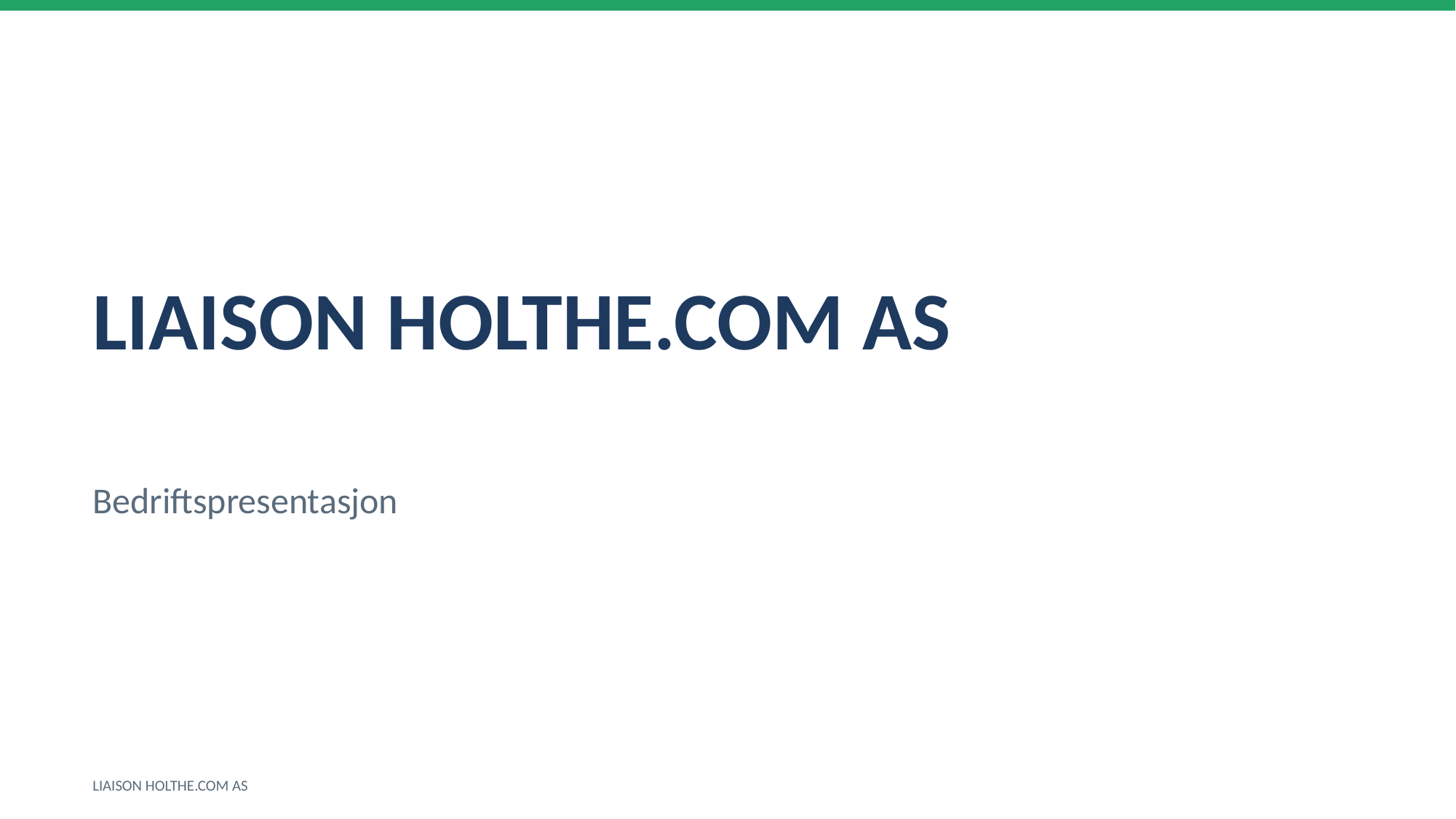

LIAISON HOLTHE.COM AS
Bedriftspresentasjon
LIAISON HOLTHE.COM AS